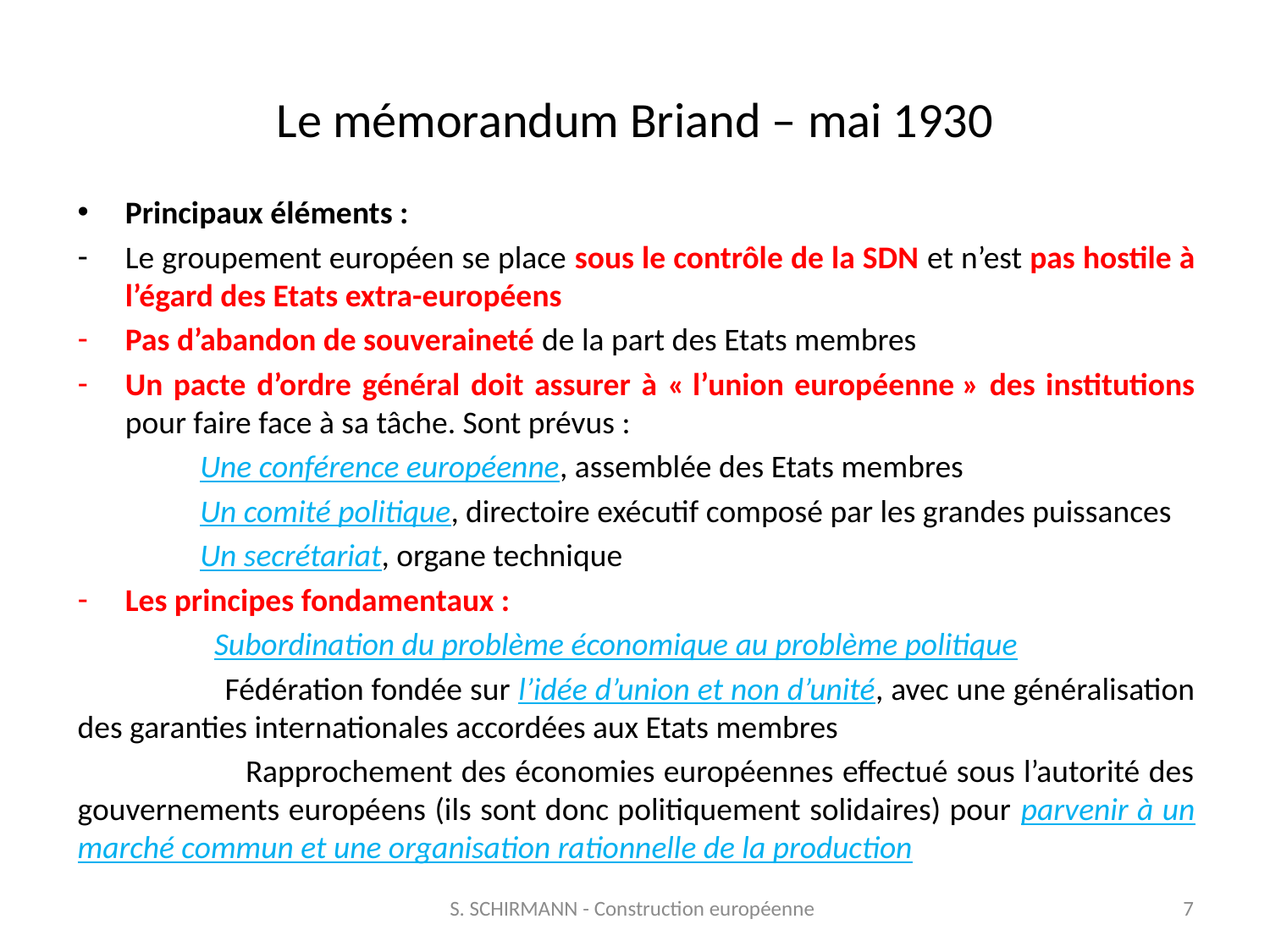

# Le mémorandum Briand – mai 1930
Principaux éléments :
Le groupement européen se place sous le contrôle de la SDN et n’est pas hostile à l’égard des Etats extra-européens
Pas d’abandon de souveraineté de la part des Etats membres
Un pacte d’ordre général doit assurer à « l’union européenne » des institutions pour faire face à sa tâche. Sont prévus :
                 Une conférence européenne, assemblée des Etats membres
                 Un comité politique, directoire exécutif composé par les grandes puissances
                 Un secrétariat, organe technique
Les principes fondamentaux :
                   Subordination du problème économique au problème politique
                   Fédération fondée sur l’idée d’union et non d’unité, avec une généralisation des garanties internationales accordées aux Etats membres
                   Rapprochement des économies européennes effectué sous l’autorité des gouvernements européens (ils sont donc politiquement solidaires) pour parvenir à un marché commun et une organisation rationnelle de la production
S. SCHIRMANN - Construction européenne
7